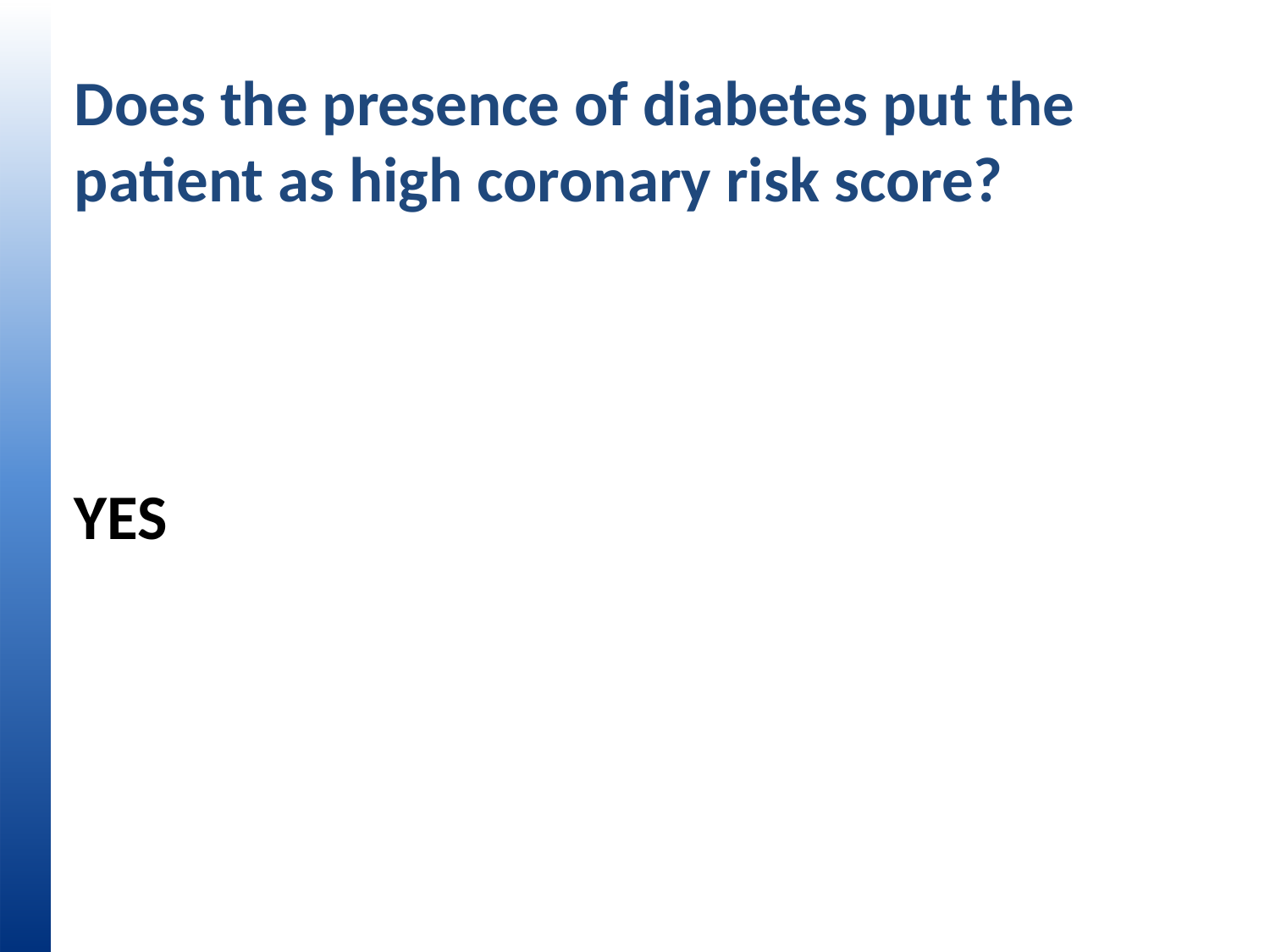

# Does the presence of diabetes put the patient as high coronary risk score?
YES